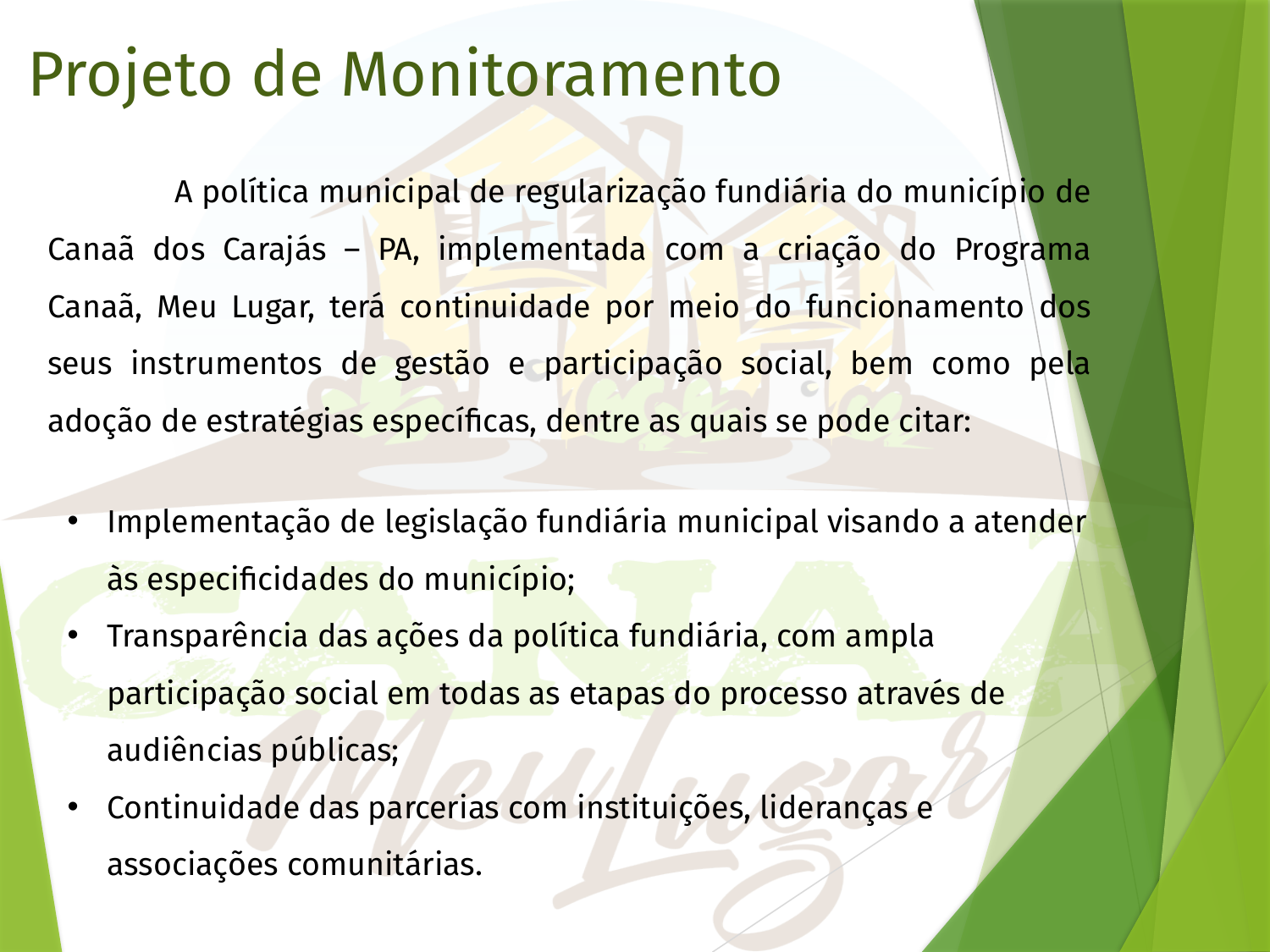

Projeto de Monitoramento
	A política municipal de regularização fundiária do município de Canaã dos Carajás – PA, implementada com a criação do Programa Canaã, Meu Lugar, terá continuidade por meio do funcionamento dos seus instrumentos de gestão e participação social, bem como pela adoção de estratégias específicas, dentre as quais se pode citar:
Implementação de legislação fundiária municipal visando a atender às especificidades do município;
Transparência das ações da política fundiária, com ampla participação social em todas as etapas do processo através de audiências públicas;
Continuidade das parcerias com instituições, lideranças e associações comunitárias.